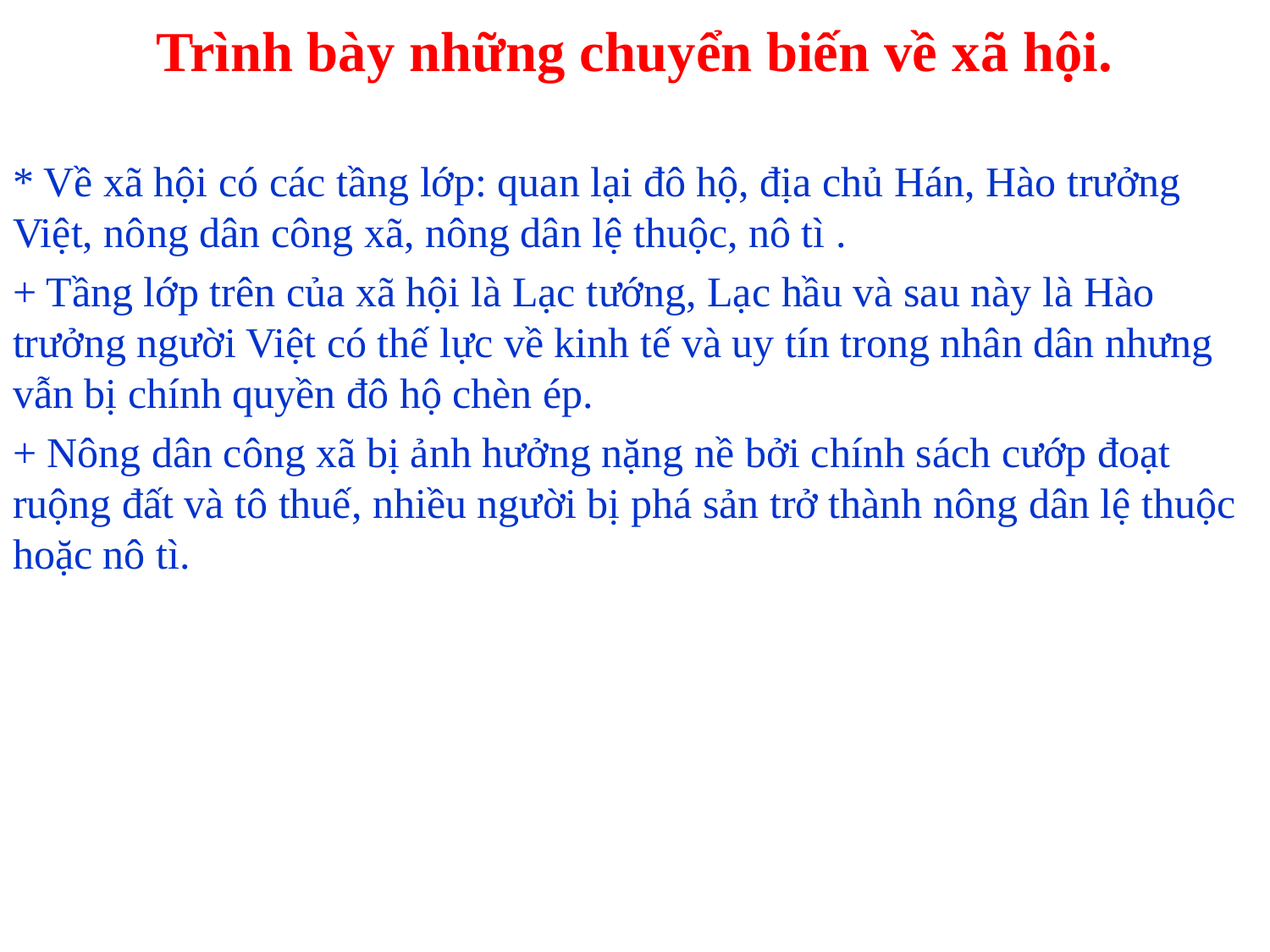

# Trình bày những chuyển biến về xã hội.
* Về xã hội có các tầng lớp: quan lại đô hộ, địa chủ Hán, Hào trưởng Việt, nông dân công xã, nông dân lệ thuộc, nô tì .
+ Tầng lớp trên của xã hội là Lạc tướng, Lạc hầu và sau này là Hào trưởng người Việt có thế lực về kinh tế và uy tín trong nhân dân nhưng vẫn bị chính quyền đô hộ chèn ép.
+ Nông dân công xã bị ảnh hưởng nặng nề bởi chính sách cướp đoạt ruộng đất và tô thuế, nhiều người bị phá sản trở thành nông dân lệ thuộc hoặc nô tì.